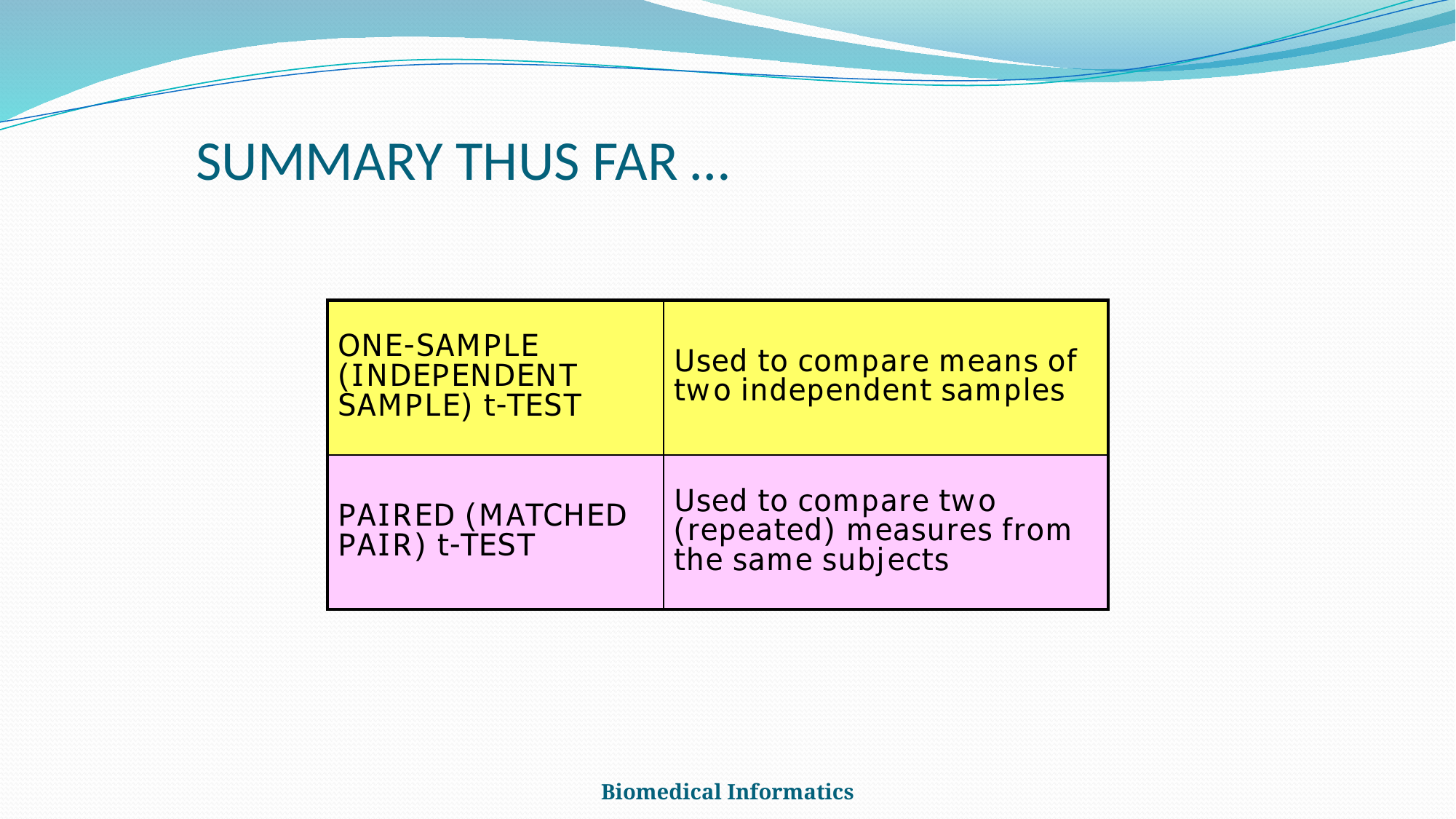

# SUMMARY THUS FAR …
| ONE-SAMPLE (INDEPENDENT SAMPLE) t-TEST | Used to compare means of two independent samples |
| --- | --- |
| PAIRED (MATCHED PAIR) t-TEST | Used to compare two (repeated) measures from the same subjects |